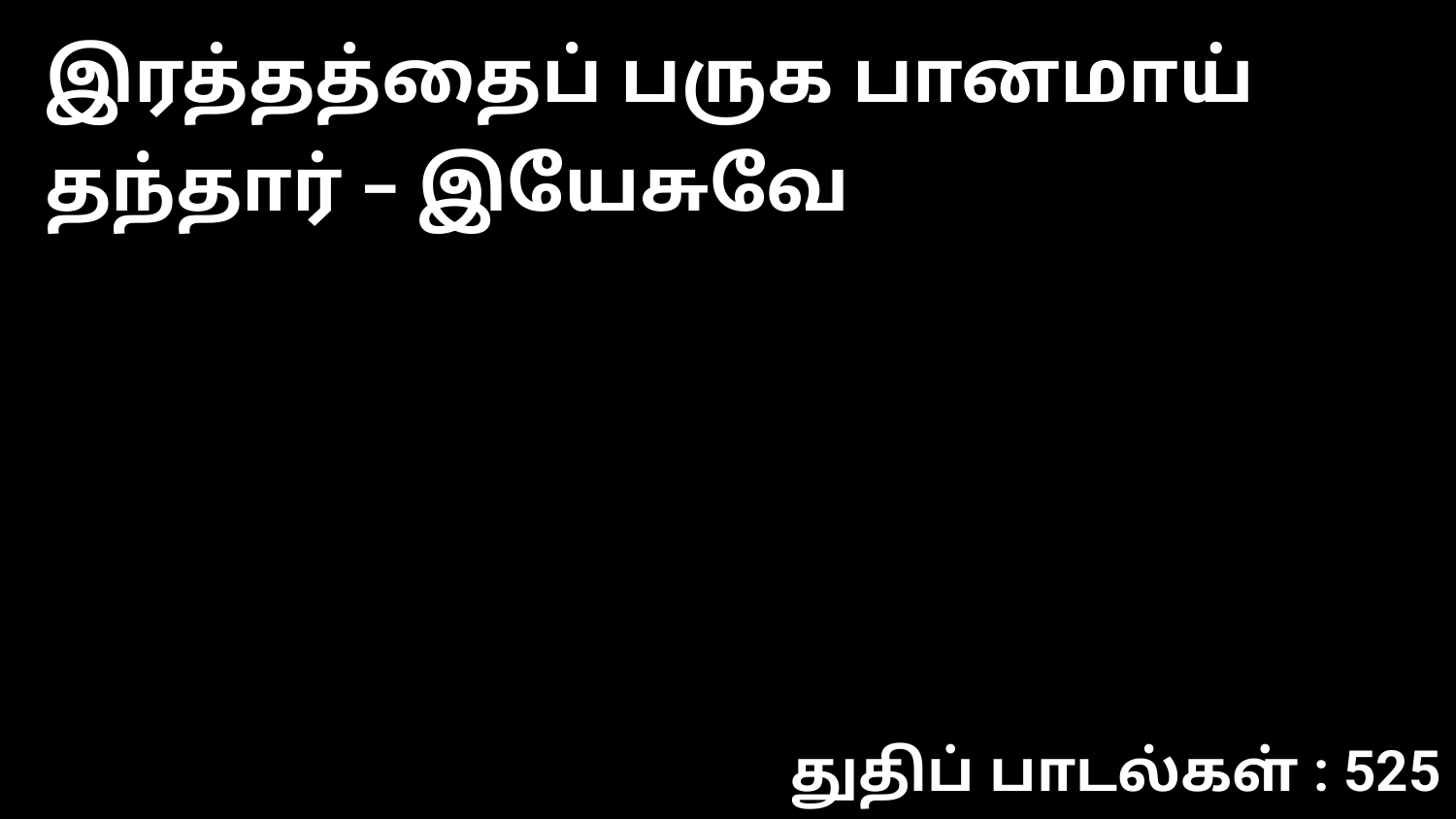

இரத்தத்தைப் பருக பானமாய் தந்தார் – இயேசுவே
துதிப் பாடல்கள் : 525